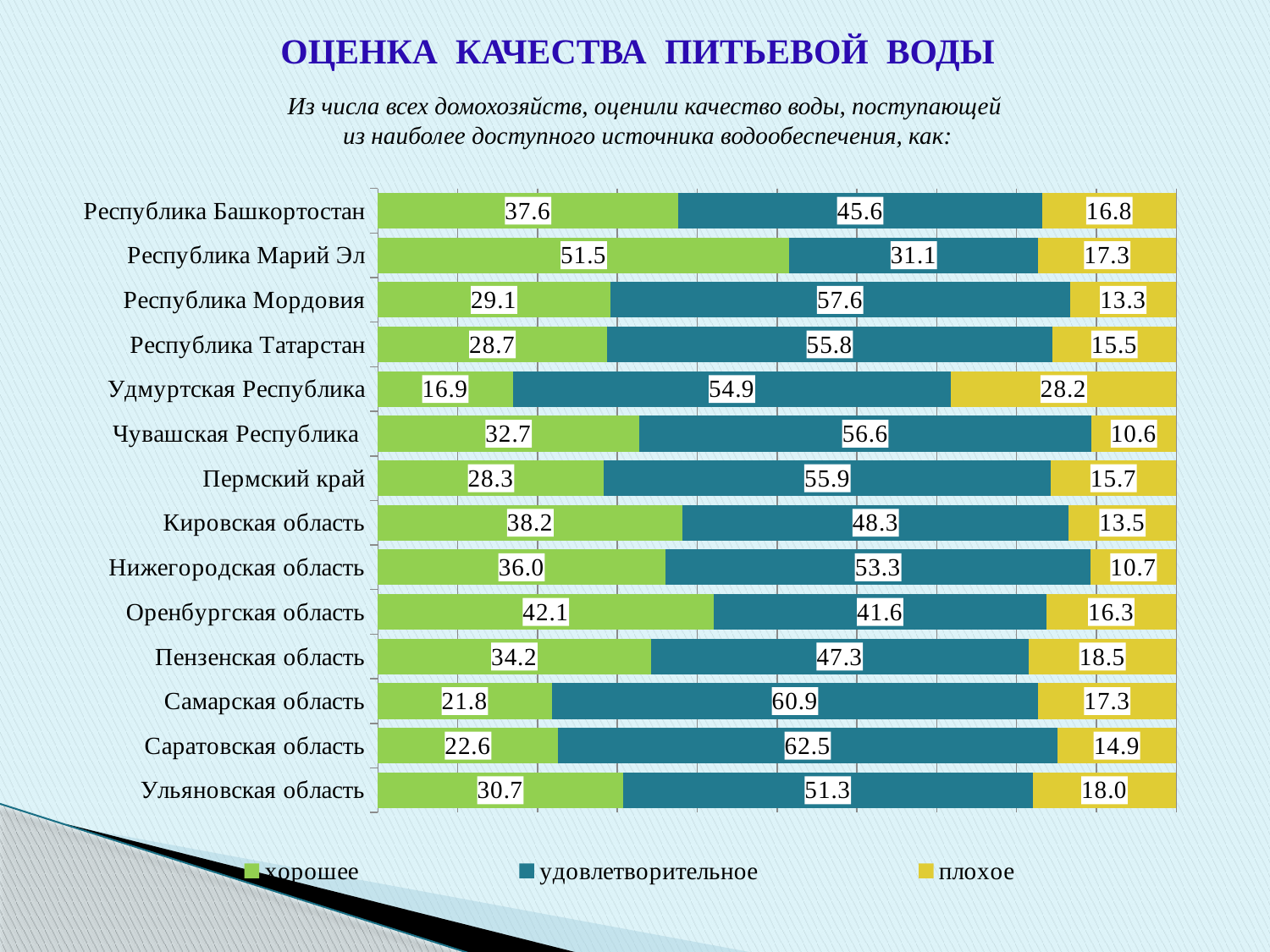

ОЦЕНКА  КАЧЕСТВА  ПИТЬЕВОЙ  ВОДЫ
Из числа всех домохозяйств, оценили качество воды, поступающей
из наиболее доступного источника водообеспечения, как:

### Chart

| Category | хорошее  | удовлетворительное  | плохое  |
|---|---|---|---|
| Республика Башкортостан | 37.616600000000005 | 45.60230000000011 | 16.780999999999917 |
| Республика Марий Эл | 51.5 | 31.1 | 17.3 |
| Республика Мордовия | 29.1 | 57.6 | 13.3 |
| Республика Татарстан | 28.7 | 55.8 | 15.5 |
| Удмуртская Республика | 16.9 | 54.9 | 28.2 |
| Чувашская Республика  | 32.7466 | 56.613 | 10.6403 |
| Пермский край | 28.3 | 55.9 | 15.7 |
| Кировская область | 38.192300000000195 | 48.3069 | 13.5006 |
| Нижегородская область | 36.0 | 53.3 | 10.7 |
| Оренбургская область | 42.1 | 41.6 | 16.3 |
| Пензенская область | 34.2 | 47.3 | 18.5 |
| Самарская область | 21.8 | 60.9 | 17.3 |
| Саратовская область | 22.6 | 62.5 | 14.9 |
| Ульяновская область | 30.689399999999925 | 51.3167 | 17.9938 |